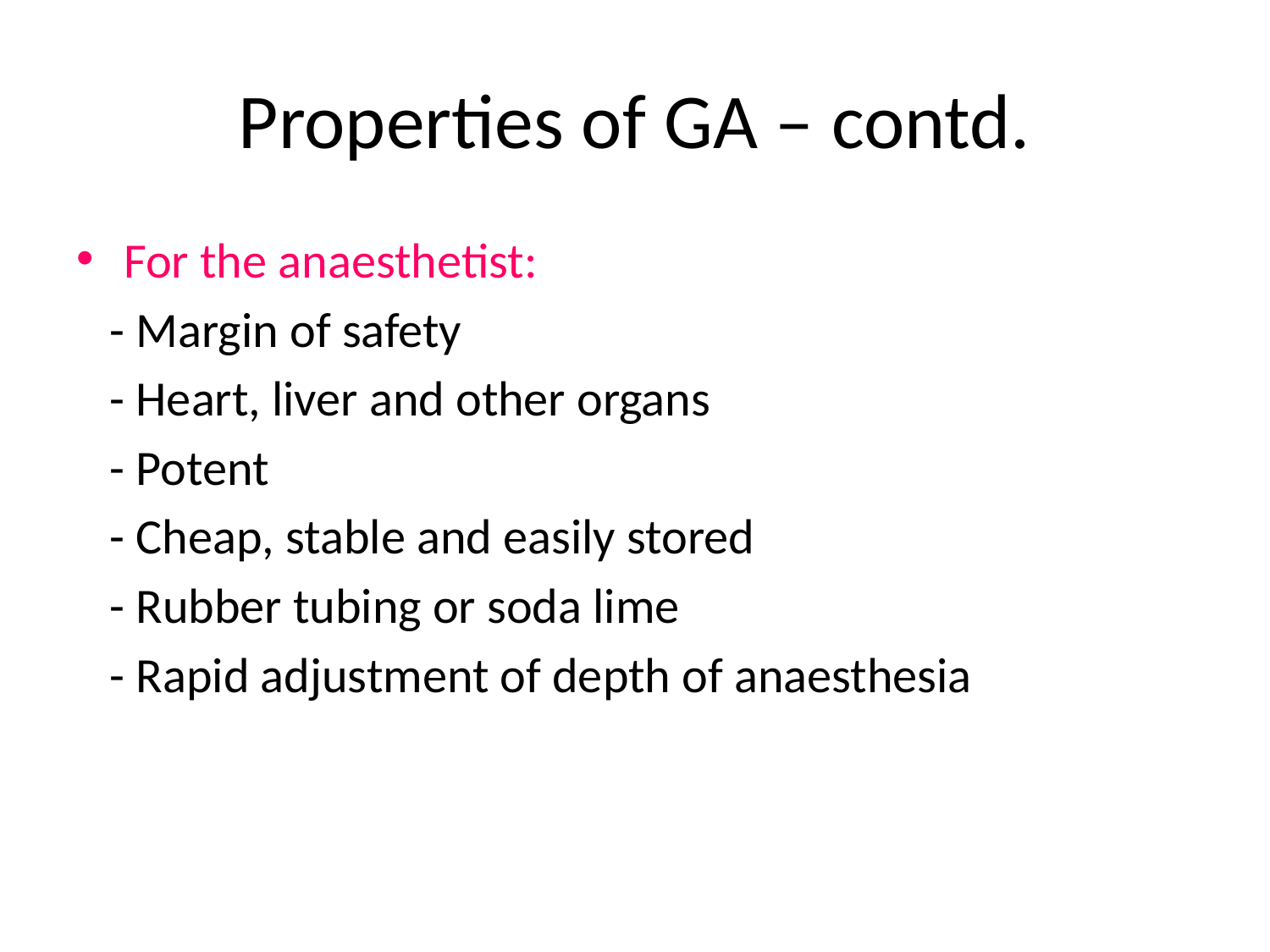

# Properties of GA – contd.
For the anaesthetist:
   - Margin of safety
   - Heart, liver and other organs
   - Potent
   - Cheap, stable and easily stored
   - Rubber tubing or soda lime
   - Rapid adjustment of depth of anaesthesia